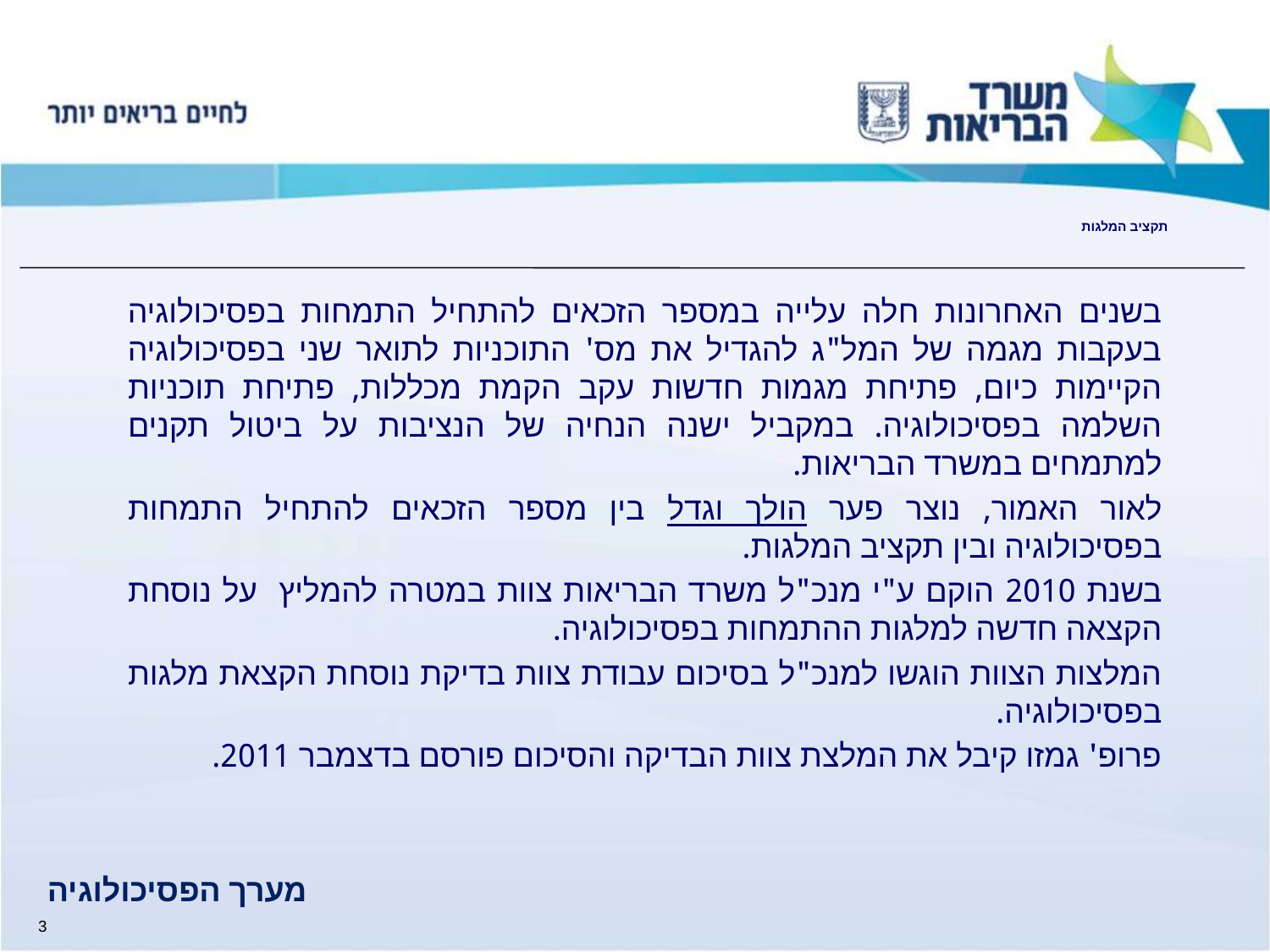

# תקציב המלגות
בשנים האחרונות חלה עלייה במספר הזכאים להתחיל התמחות בפסיכולוגיה בעקבות מגמה של המל"ג להגדיל את מס' התוכניות לתואר שני בפסיכולוגיה הקיימות כיום, פתיחת מגמות חדשות עקב הקמת מכללות, פתיחת תוכניות השלמה בפסיכולוגיה. במקביל ישנה הנחיה של הנציבות על ביטול תקנים למתמחים במשרד הבריאות.
לאור האמור, נוצר פער הולך וגדל בין מספר הזכאים להתחיל התמחות בפסיכולוגיה ובין תקציב המלגות.
בשנת 2010 הוקם ע"י מנכ"ל משרד הבריאות צוות במטרה להמליץ  על נוסחת הקצאה חדשה למלגות ההתמחות בפסיכולוגיה.
המלצות הצוות הוגשו למנכ"ל בסיכום עבודת צוות בדיקת נוסחת הקצאת מלגות בפסיכולוגיה.
פרופ' גמזו קיבל את המלצת צוות הבדיקה והסיכום פורסם בדצמבר 2011.

מערך הפסיכולוגיה